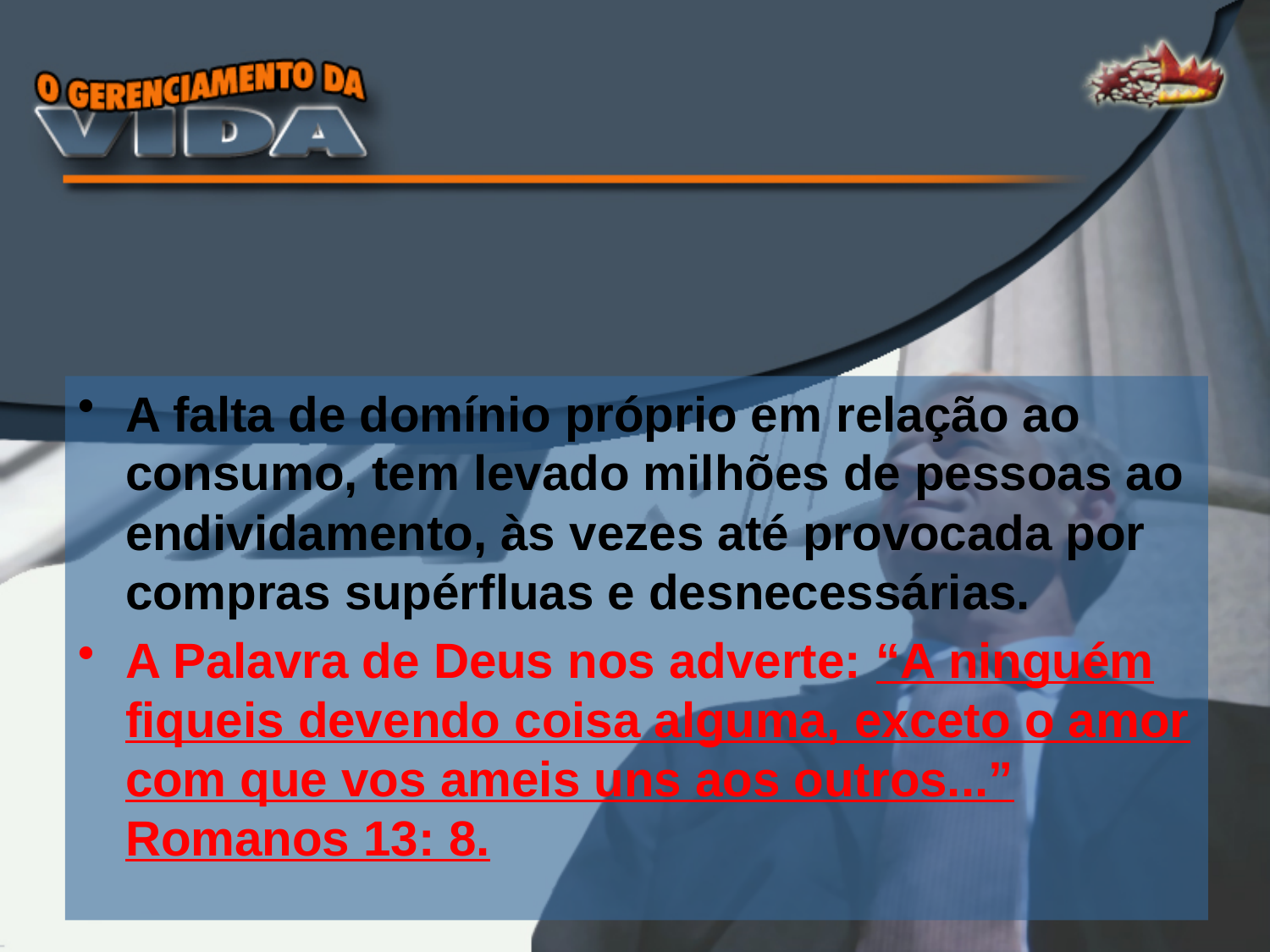

A falta de domínio próprio em relação ao consumo, tem levado milhões de pessoas ao endividamento, às vezes até provocada por compras supérfluas e desnecessárias.
A Palavra de Deus nos adverte: “A ninguém fiqueis devendo coisa alguma, exceto o amor com que vos ameis uns aos outros...” Romanos 13: 8.